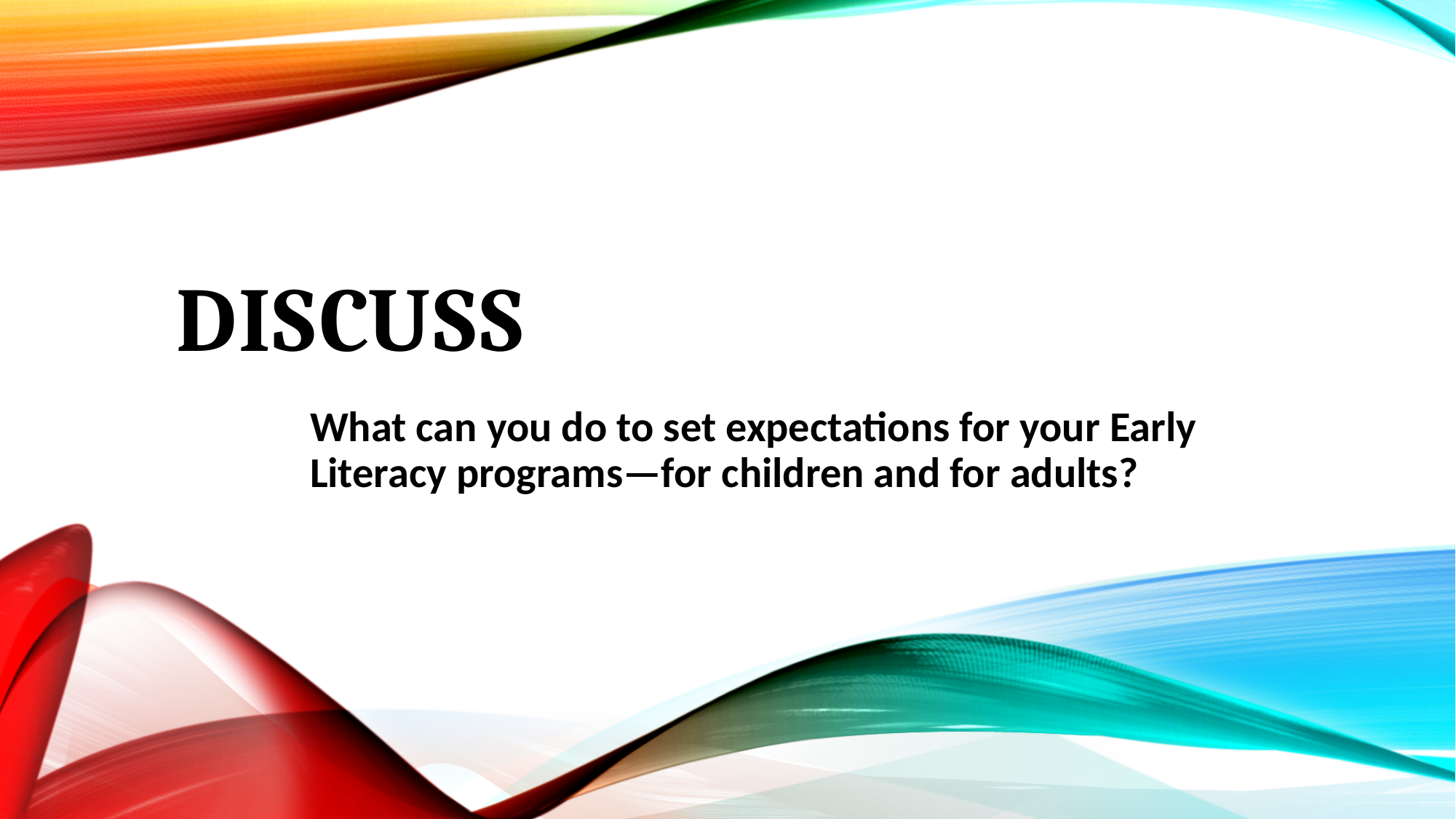

# discuss
What can you do to set expectations for your Early Literacy programs—for children and for adults?